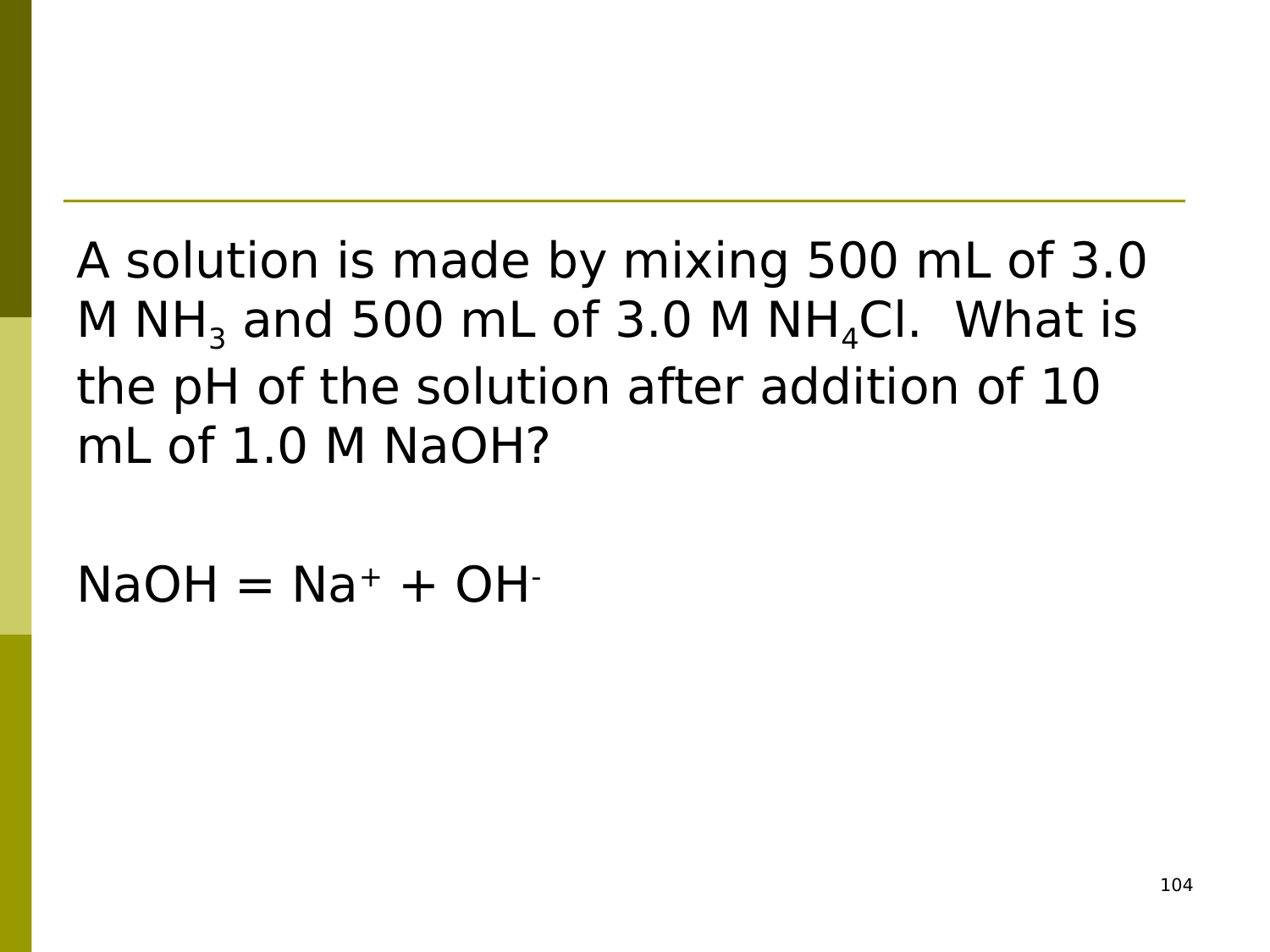

#
A solution is made by mixing 500 mL of 3.0 M NH3 and 500 mL of 3.0 M NH4Cl.  What is the pH of the solution after addition of 10 mL of 1.0 M NaOH?

NaOH = Na+ + OH-

104